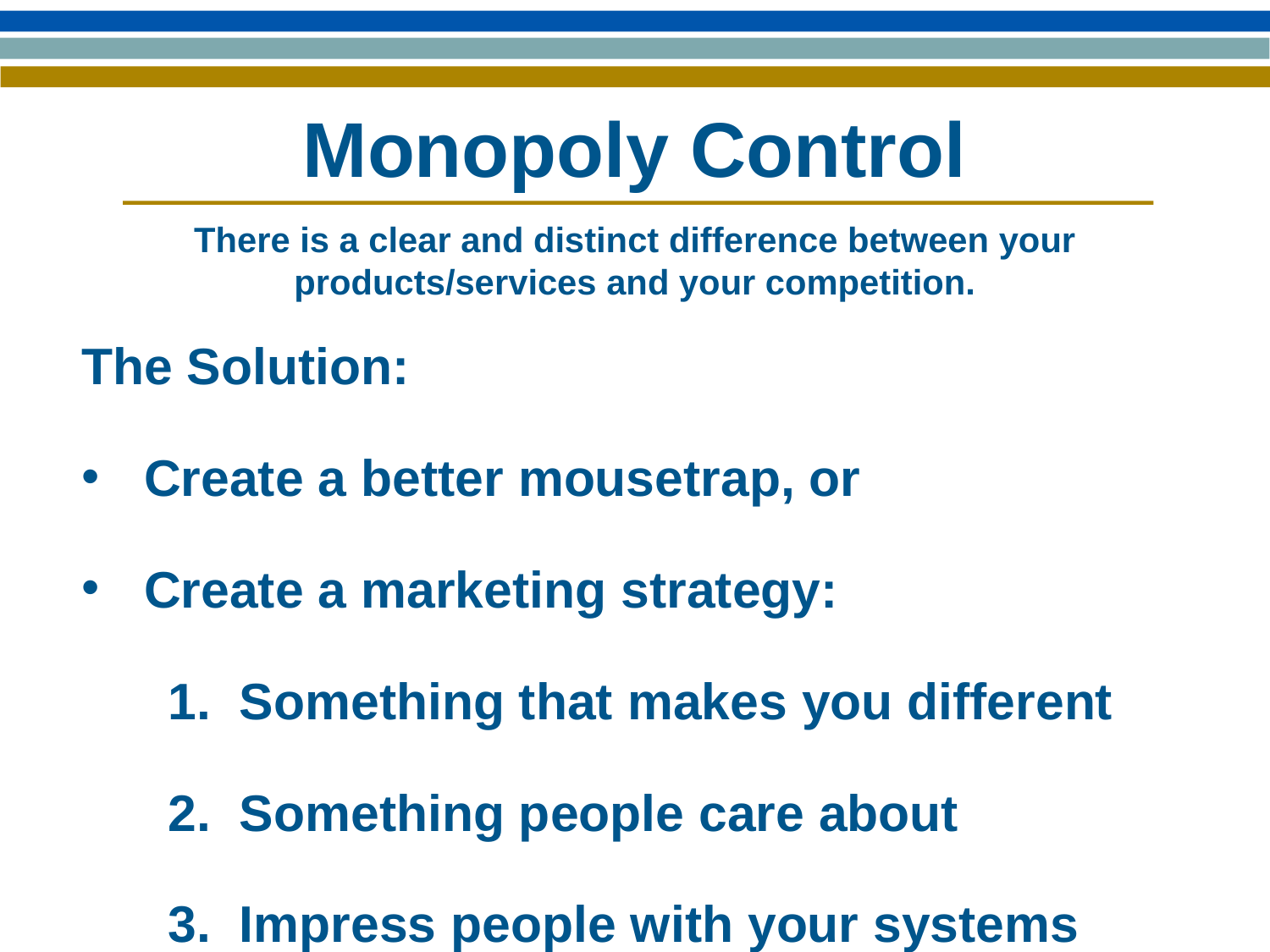

# Monopoly Control

There is a clear and distinct difference between your products/services and your competition.
The Solution:
Create a better mousetrap, or
Create a marketing strategy:
      1.  Something that makes you different
      2.  Something people care about
      3.  Impress people with your systems